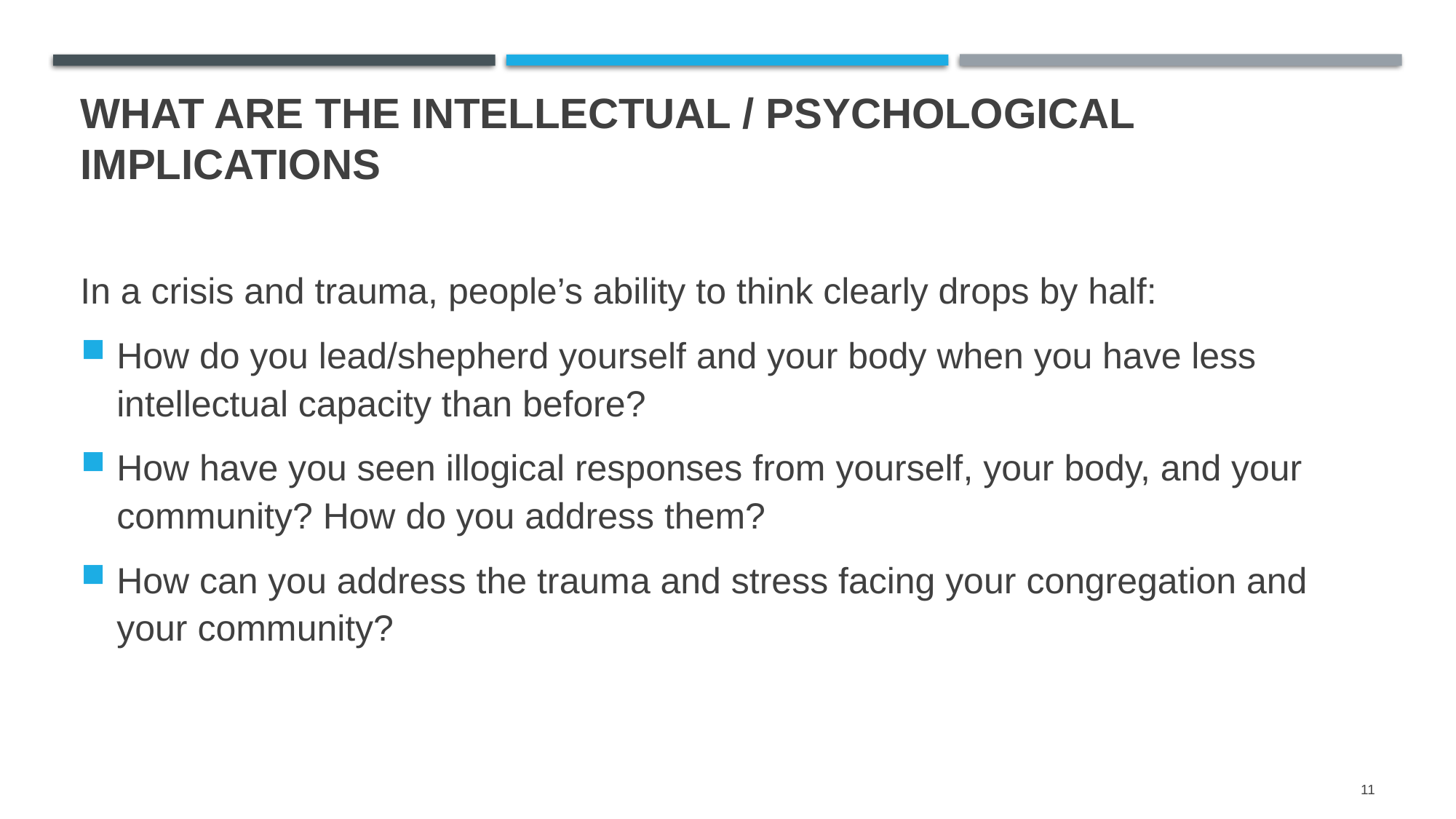

# What are the intellectual / psychological implications
In a crisis and trauma, people’s ability to think clearly drops by half:
How do you lead/shepherd yourself and your body when you have less intellectual capacity than before?
How have you seen illogical responses from yourself, your body, and your community? How do you address them?
How can you address the trauma and stress facing your congregation and your community?
11